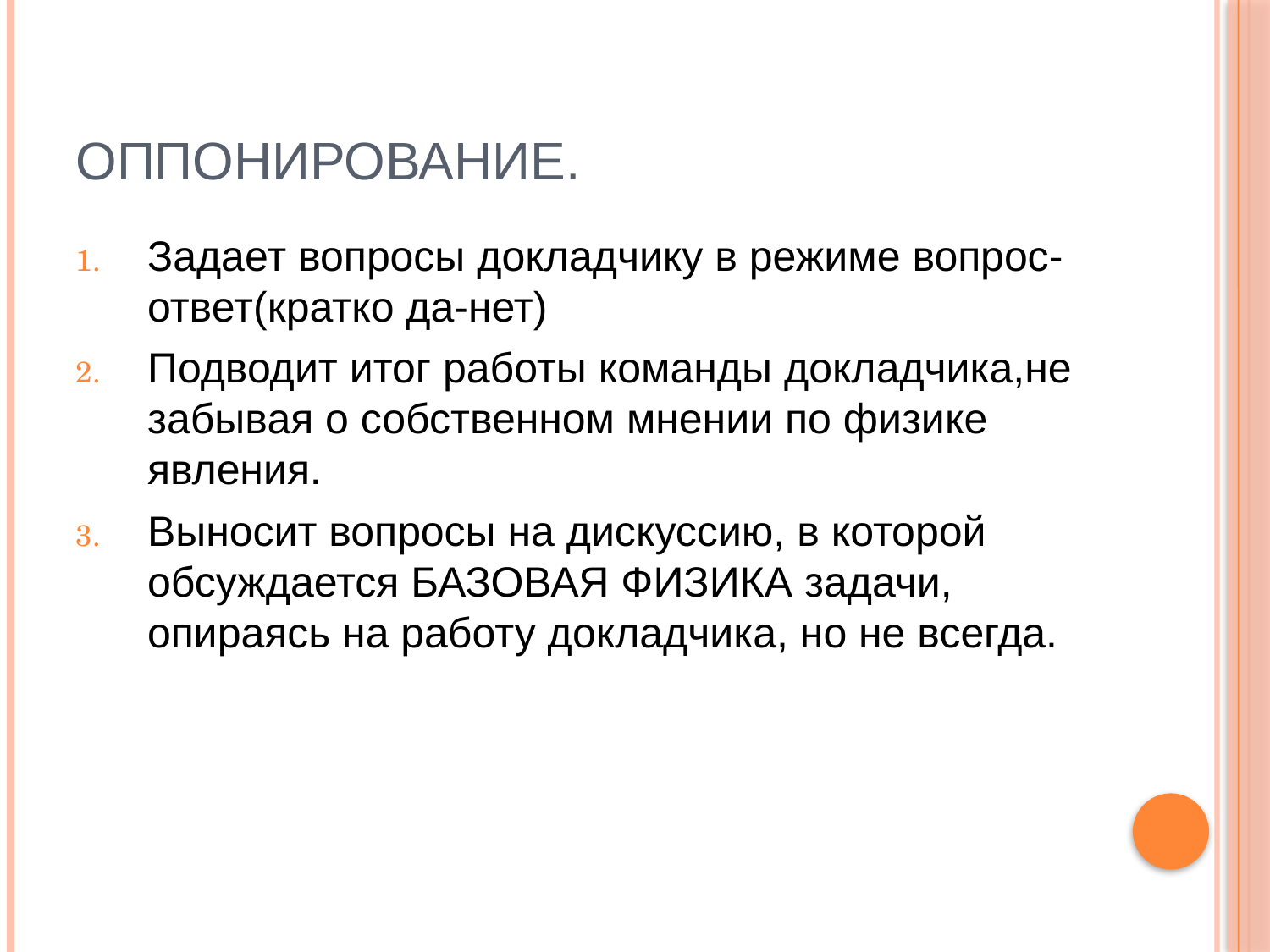

# Оппонирование.
Задает вопросы докладчику в режиме вопрос-ответ(кратко да-нет)
Подводит итог работы команды докладчика,не забывая о собственном мнении по физике явления.
Выносит вопросы на дискуссию, в которой обсуждается БАЗОВАЯ ФИЗИКА задачи, опираясь на работу докладчика, но не всегда.